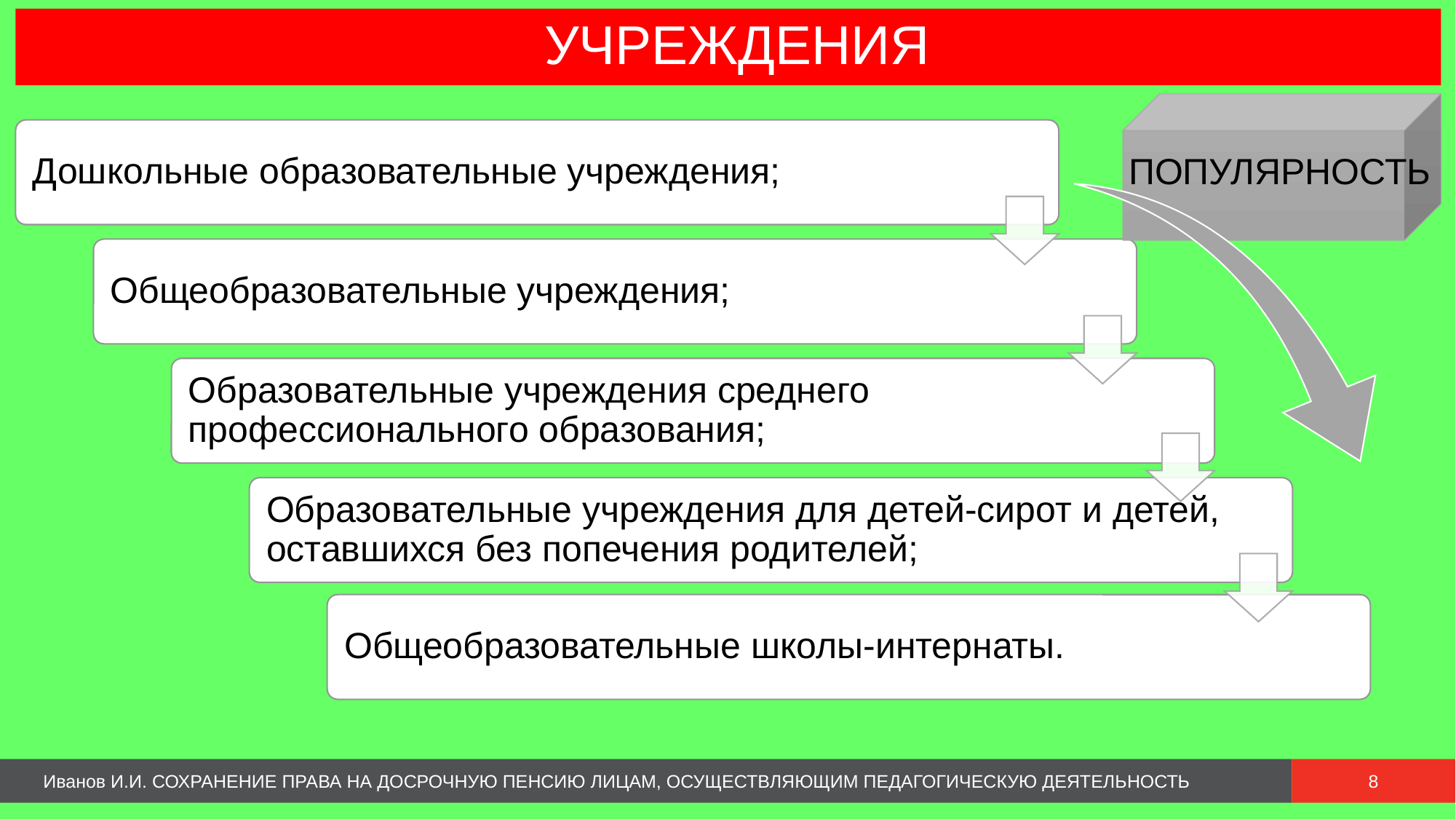

УЧРЕЖДЕНИЯ
ПОПУЛЯРНОСТЬ

Дошкольные образовательные учреждения;
Общеобразовательные учреждения;
Образовательные учреждения среднего профессионального образования;
Образовательные учреждения для детей-сирот и детей, оставшихся без попечения родителей;
Общеобразовательные школы-интернаты.

Иванов И.И. СОХРАНЕНИЕ ПРАВА НА ДОСРОЧНУЮ ПЕНСИЮ ЛИЦАМ, ОСУЩЕСТВЛЯЮЩИМ ПЕДАГОГИЧЕСКУЮ ДЕЯТЕЛЬНОСТЬ
8